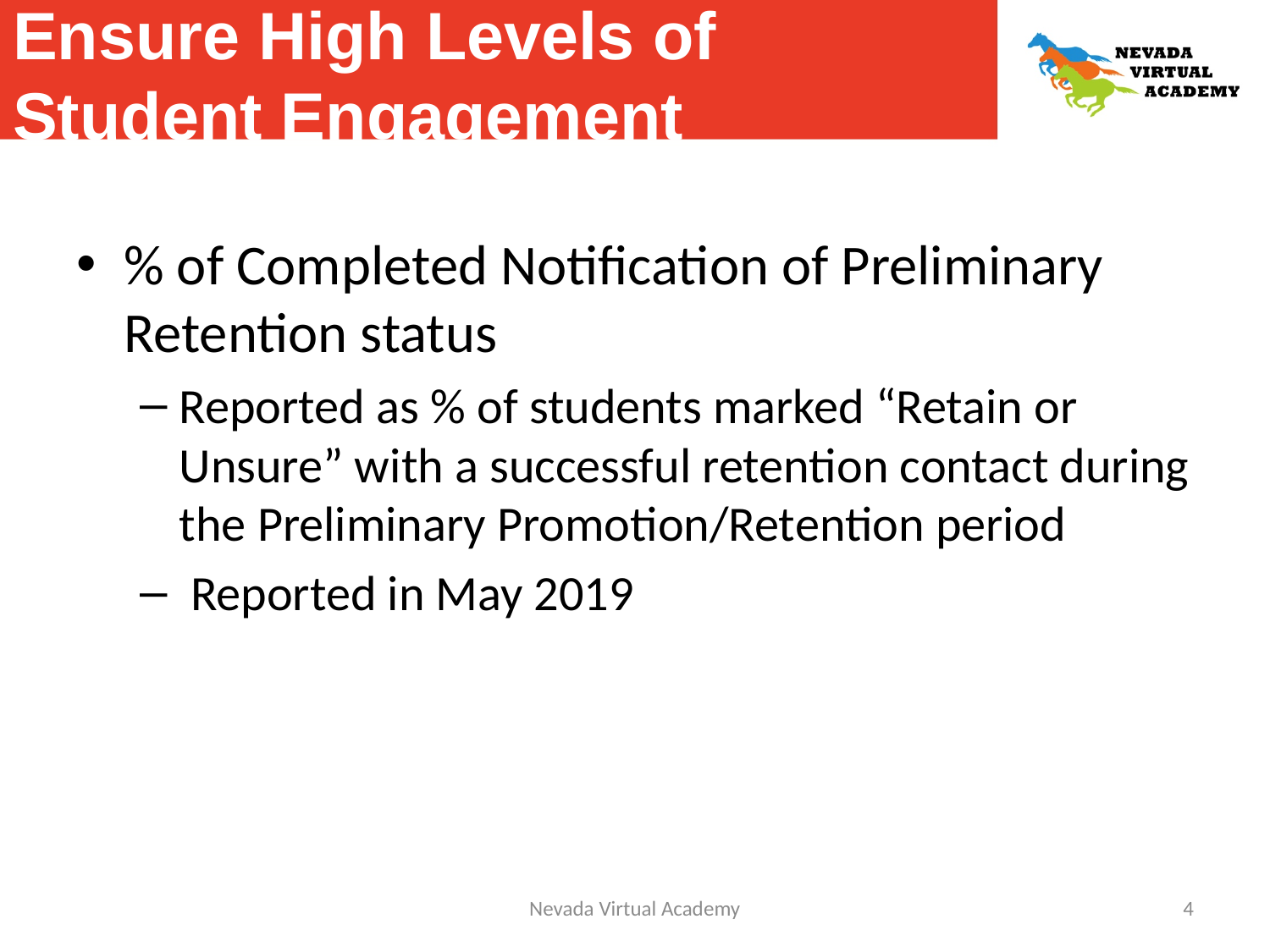

# Ensure High Levels of Student Engagement
% of Completed Notification of Preliminary Retention status
Reported as % of students marked “Retain or Unsure” with a successful retention contact during the Preliminary Promotion/Retention period
 Reported in May 2019
Nevada Virtual Academy
4